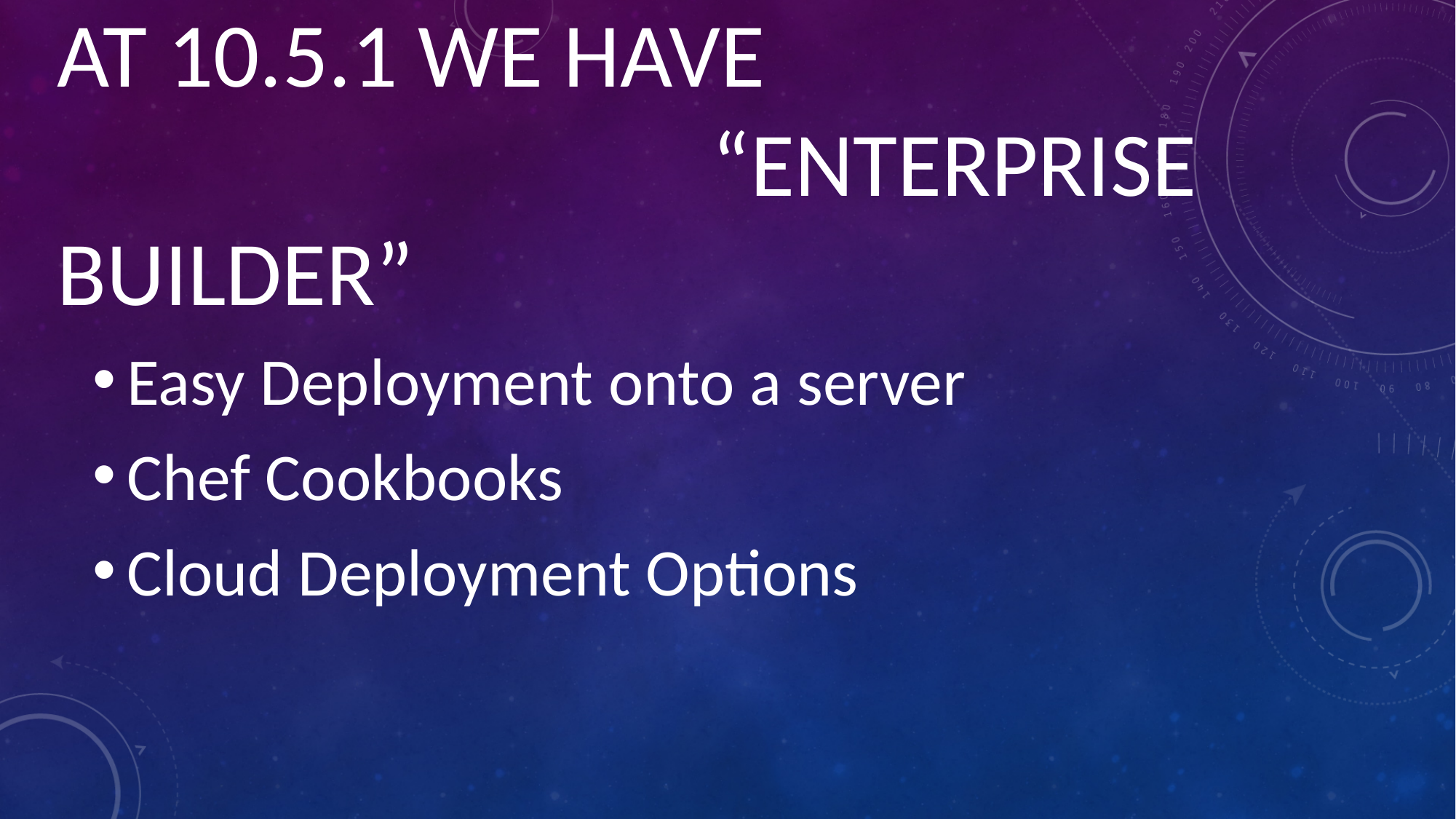

# At 10.5.1 we have “Enterprise Builder”
Easy Deployment onto a server
Chef Cookbooks
Cloud Deployment Options